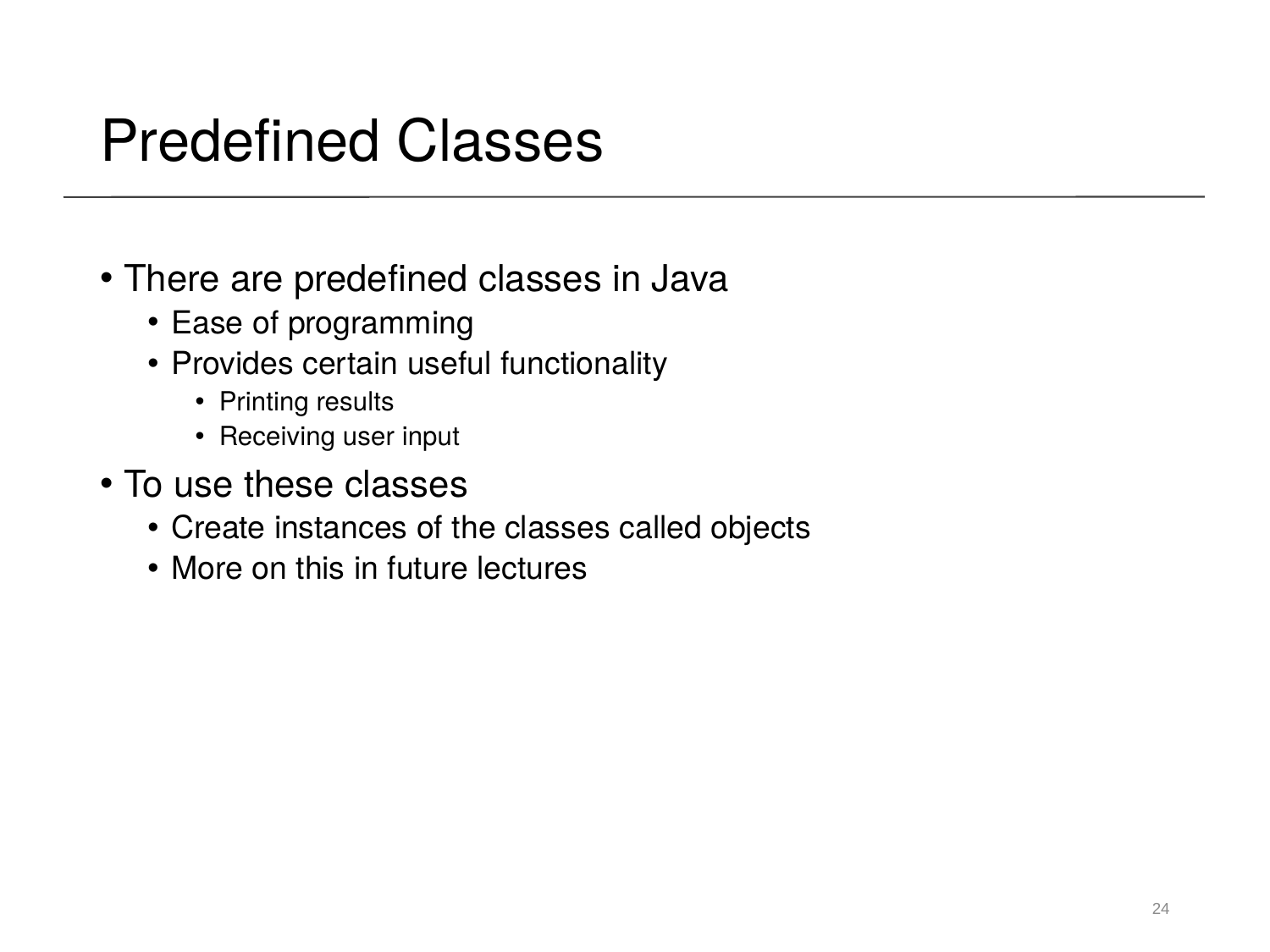

Predefined Classes
There are predefined classes in Java
Ease of programming
Provides certain useful functionality
Printing results
Receiving user input
To use these classes
Create instances of the classes called objects
More on this in future lectures
24